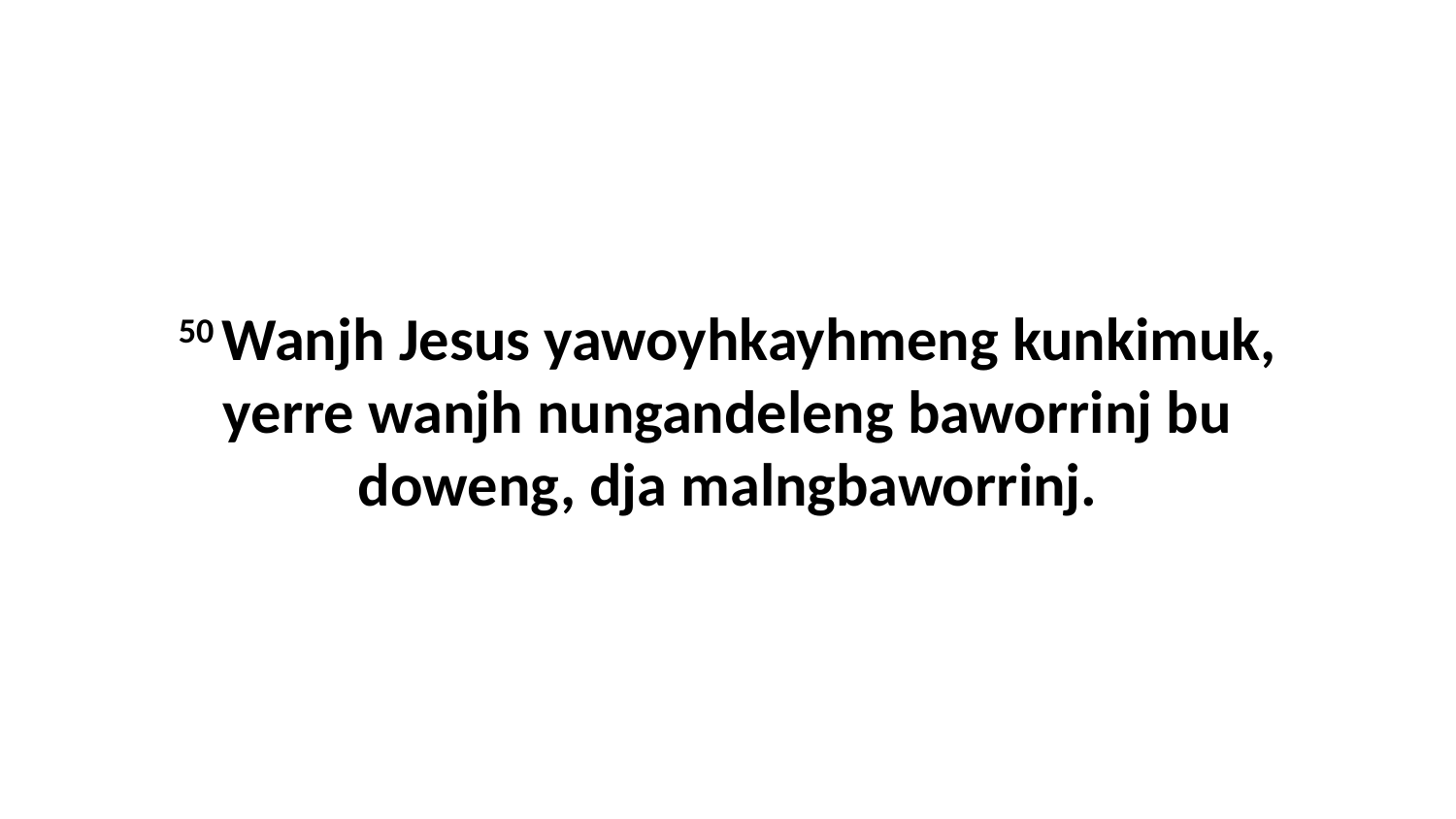

50 Wanjh Jesus yawoyhkayhmeng kunkimuk, yerre wanjh nungandeleng baworrinj bu doweng, dja malngbaworrinj.